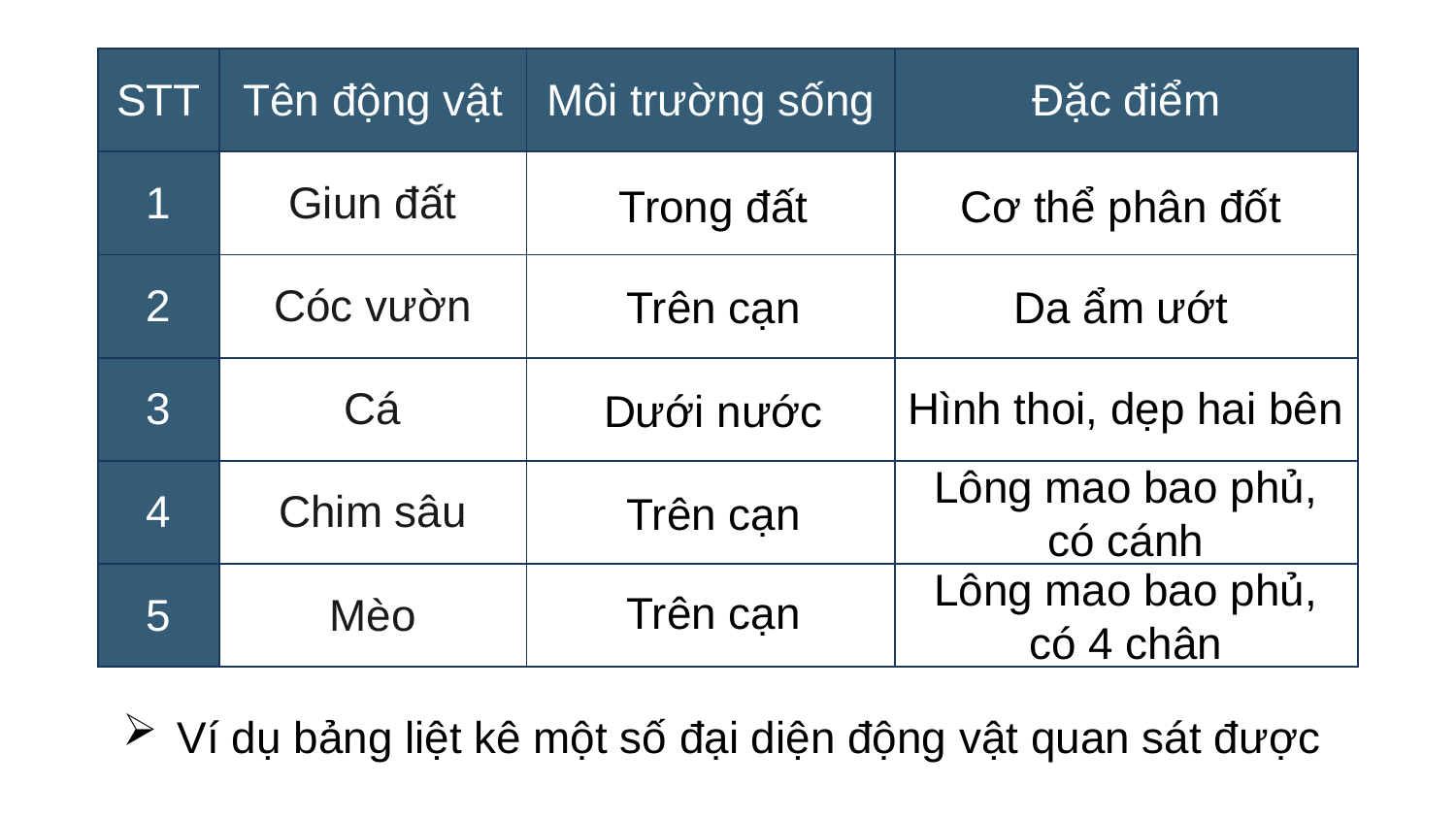

| STT | Tên động vật | Môi trường sống | Đặc điểm |
| --- | --- | --- | --- |
| 1 | Giun đất |  |  |
| 2 | Cóc vườn |  |  |
| 3 | Cá |  |  |
| 4 | Chim sâu |  |  |
| 5 | Mèo |  |  |
Trong đất
Cơ thể phân đốt
Trên cạn
Da ẩm ướt
Hình thoi, dẹp hai bên
Dưới nước
Lông mao bao phủ, có cánh
Trên cạn
Lông mao bao phủ, có 4 chân
Trên cạn
Ví dụ bảng liệt kê một số đại diện động vật quan sát được